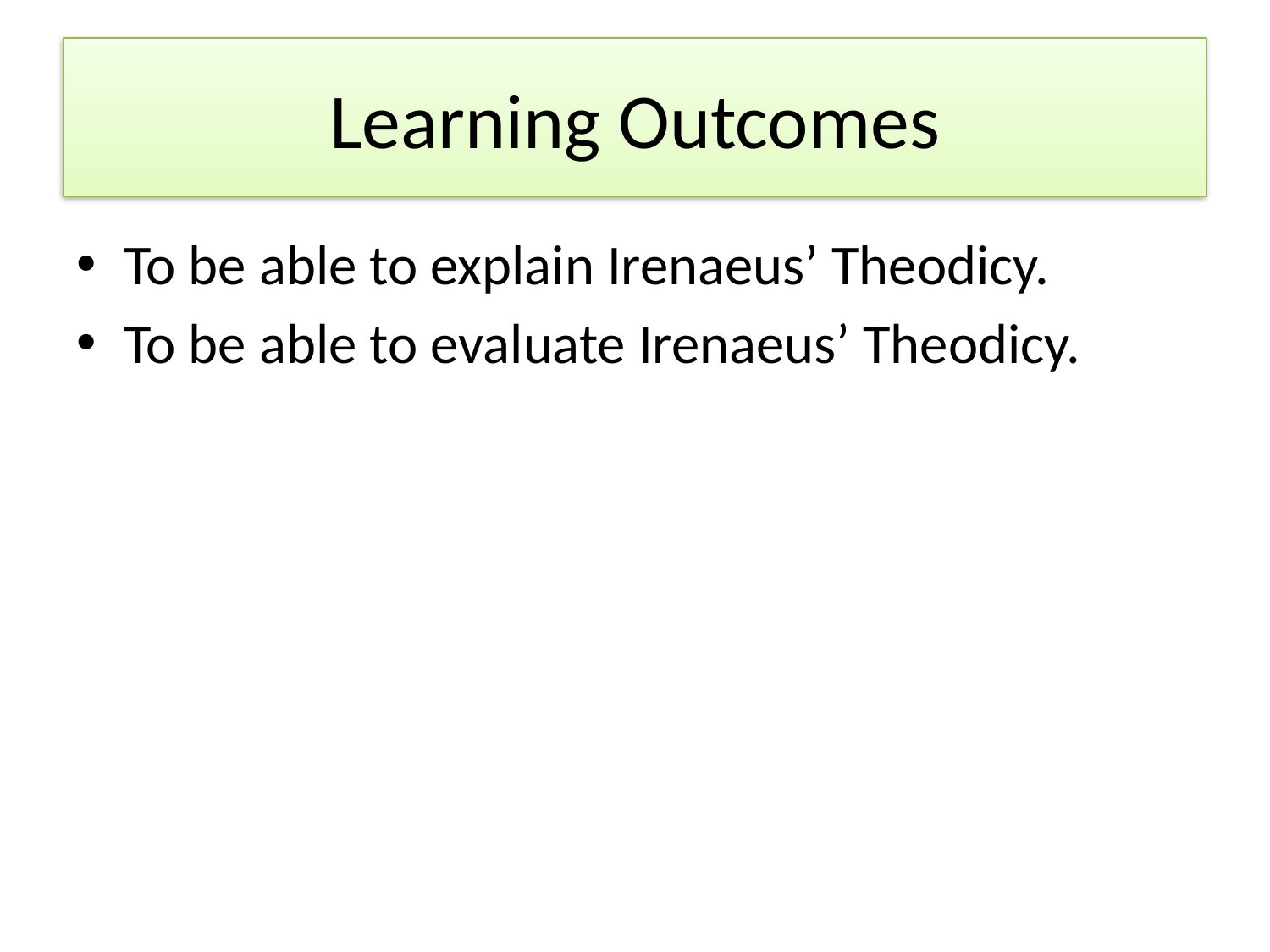

# Learning Outcomes
To be able to explain Irenaeus’ Theodicy.
To be able to evaluate Irenaeus’ Theodicy.